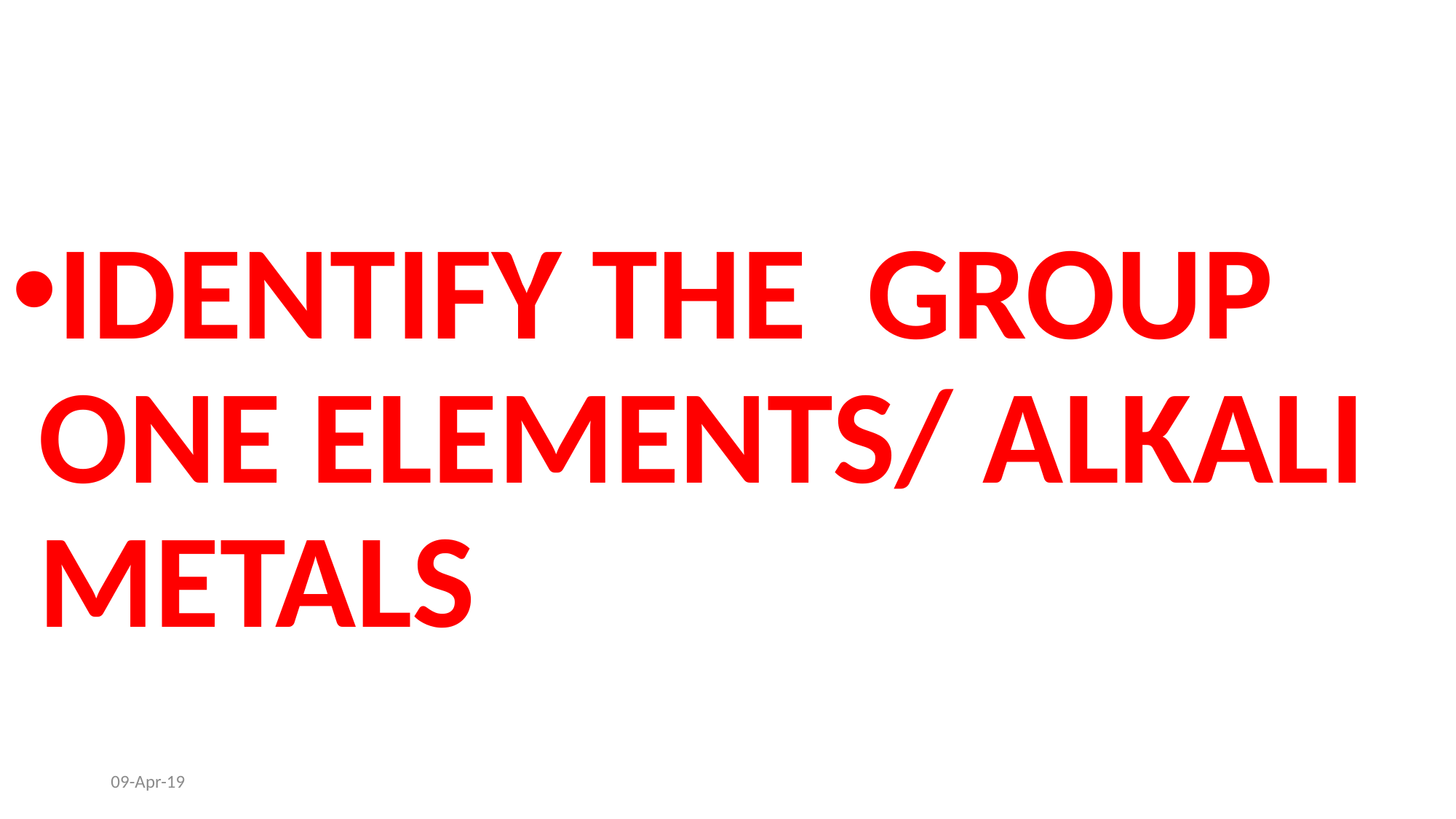

#
IDENTIFY THE  GROUP ONE ELEMENTS/ ALKALI METALS
09-Apr-19